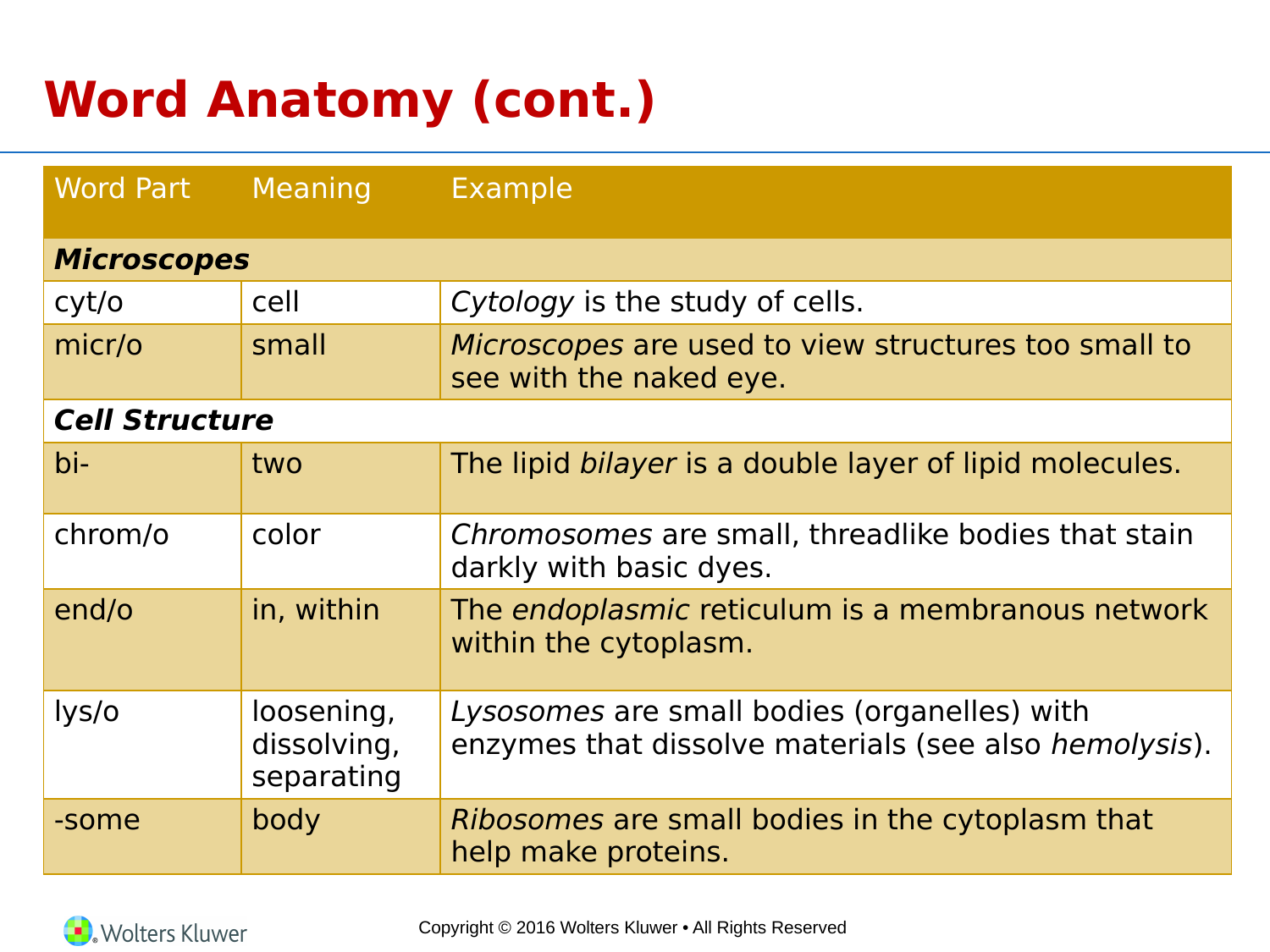

# Word Anatomy (cont.)
| Word Part | Meaning | Example |
| --- | --- | --- |
| Microscopes |  |  |
| cyt/o | cell | Cytology is the study of cells. |
| micr/o | small | Microscopes are used to view structures too small to see with the naked eye. |
| Cell Structure |  |  |
| bi- | two | The lipid bilayer is a double layer of lipid molecules. |
| chrom/o | color | Chromosomes are small, threadlike bodies that stain darkly with basic dyes. |
| end/o | in, within | The endoplasmic reticulum is a membranous network within the cytoplasm. |
| lys/o | loosening, dissolving, separating | Lysosomes are small bodies (organelles) with enzymes that dissolve materials (see also hemolysis). |
| -some | body | Ribosomes are small bodies in the cytoplasm that help make proteins. |